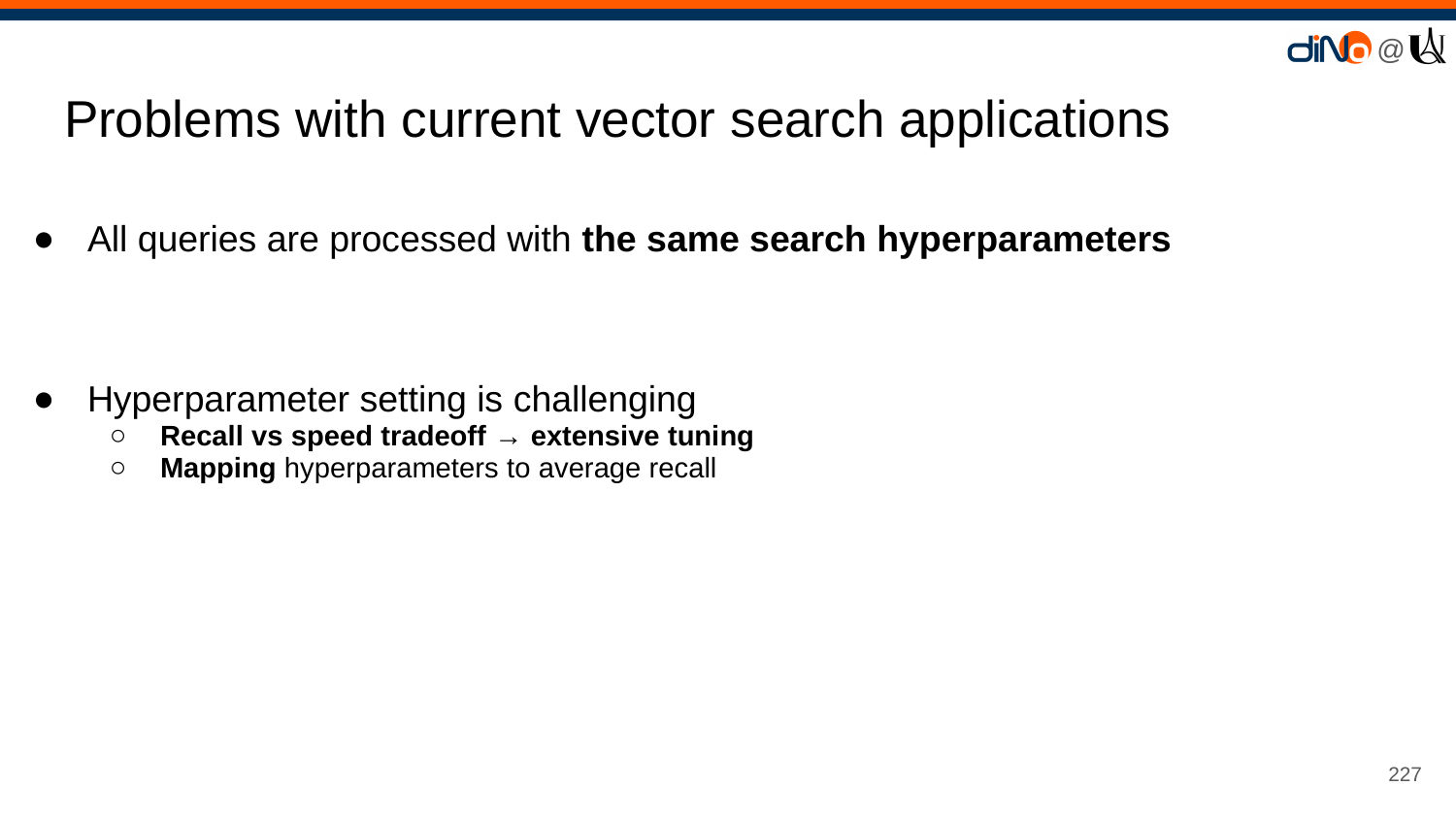

# Problems with current vector search applications
All queries are processed with the same search hyperparameters

Hyperparameter setting is challenging
Recall vs speed tradeoff → extensive tuning
Mapping hyperparameters to average recall

227